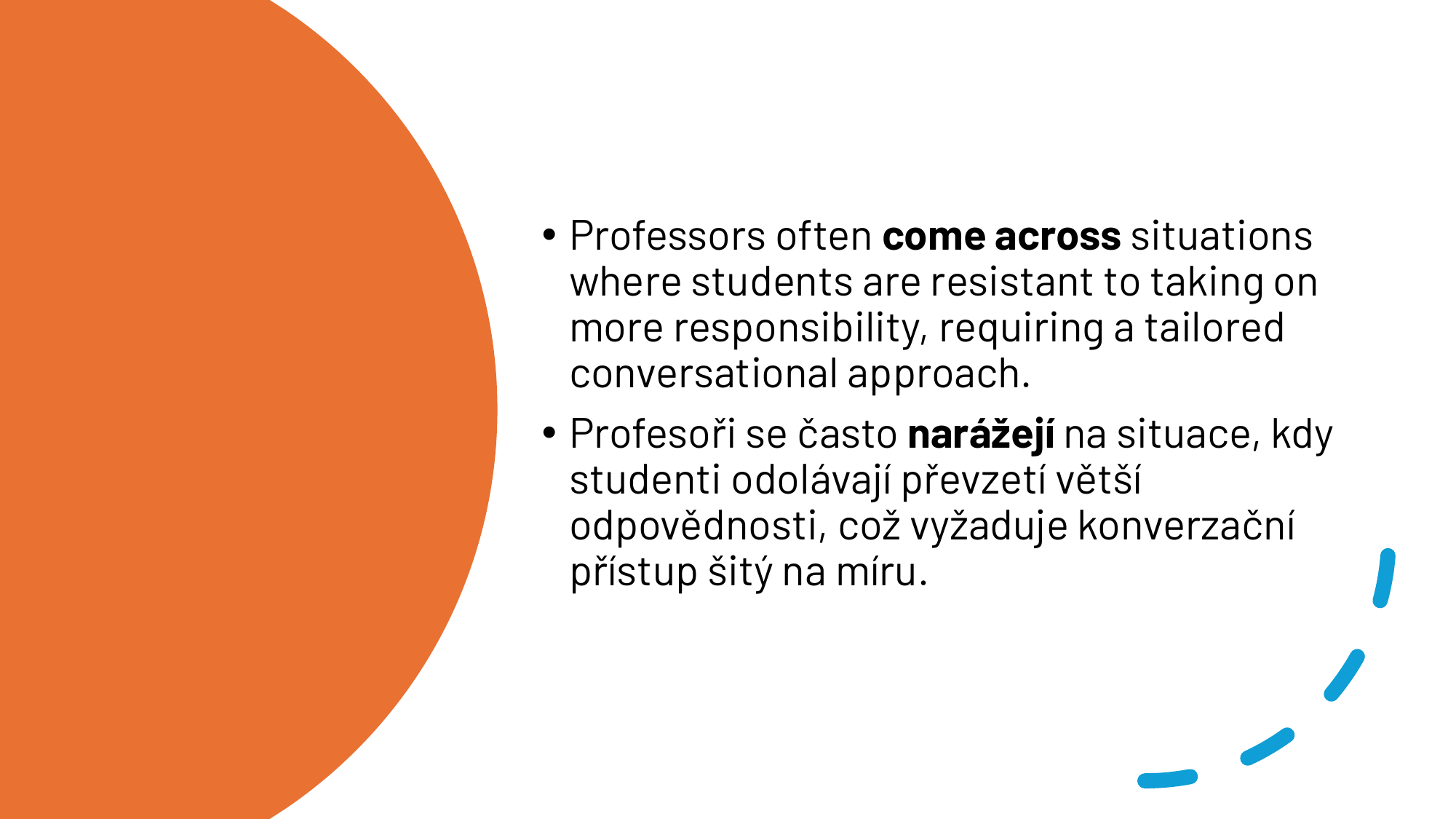

Professors often come across situations where students are resistant to taking on more responsibility, requiring a tailored conversational approach.
Profesoři se často narážejí na situace, kdy studenti odolávají převzetí větší odpovědnosti, což vyžaduje konverzační přístup šitý na míru.